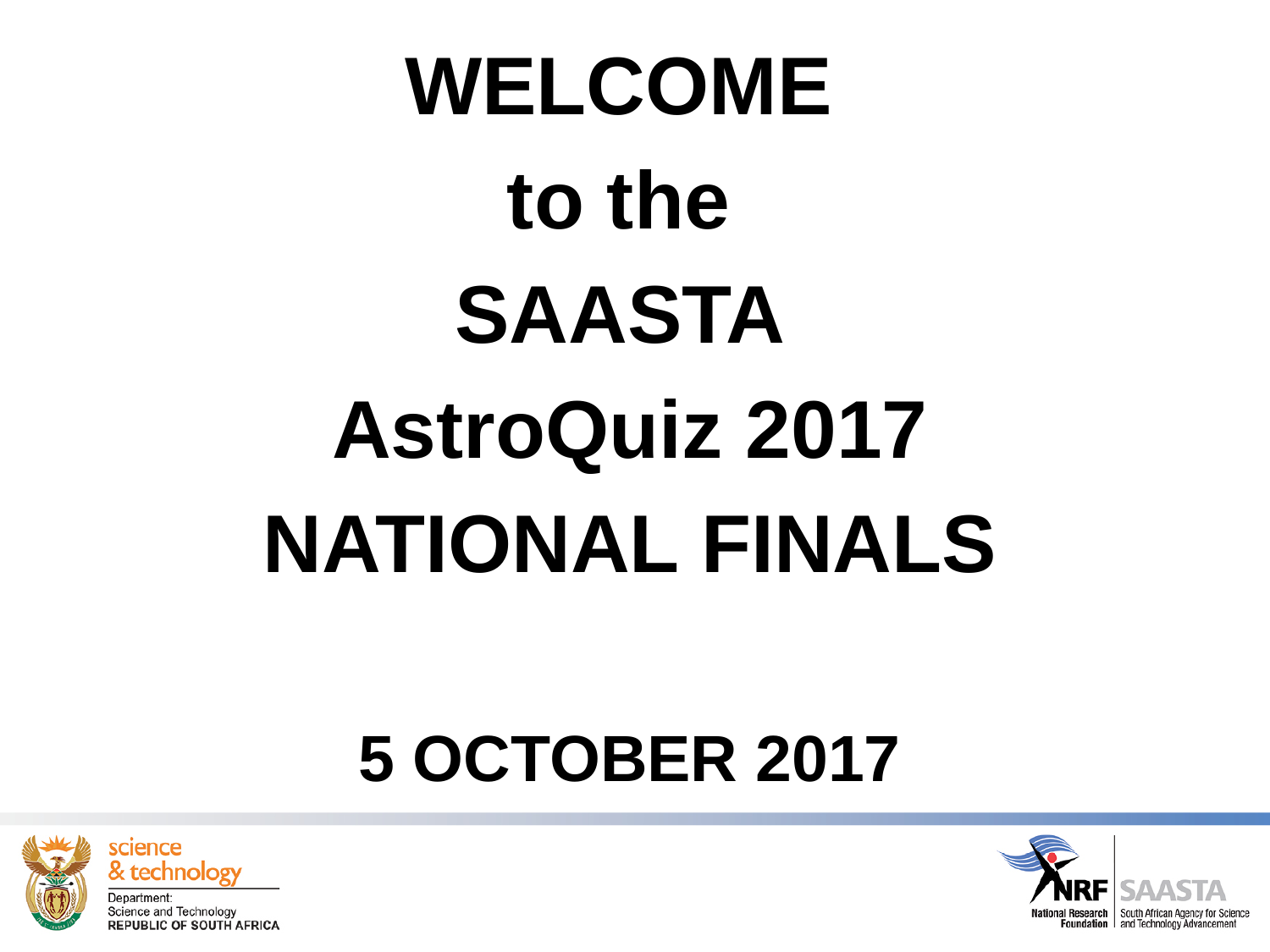

WELCOME
to the
SAASTA
AstroQuiz 2017
NATIONAL FINALS

5 OCTOBER 2017